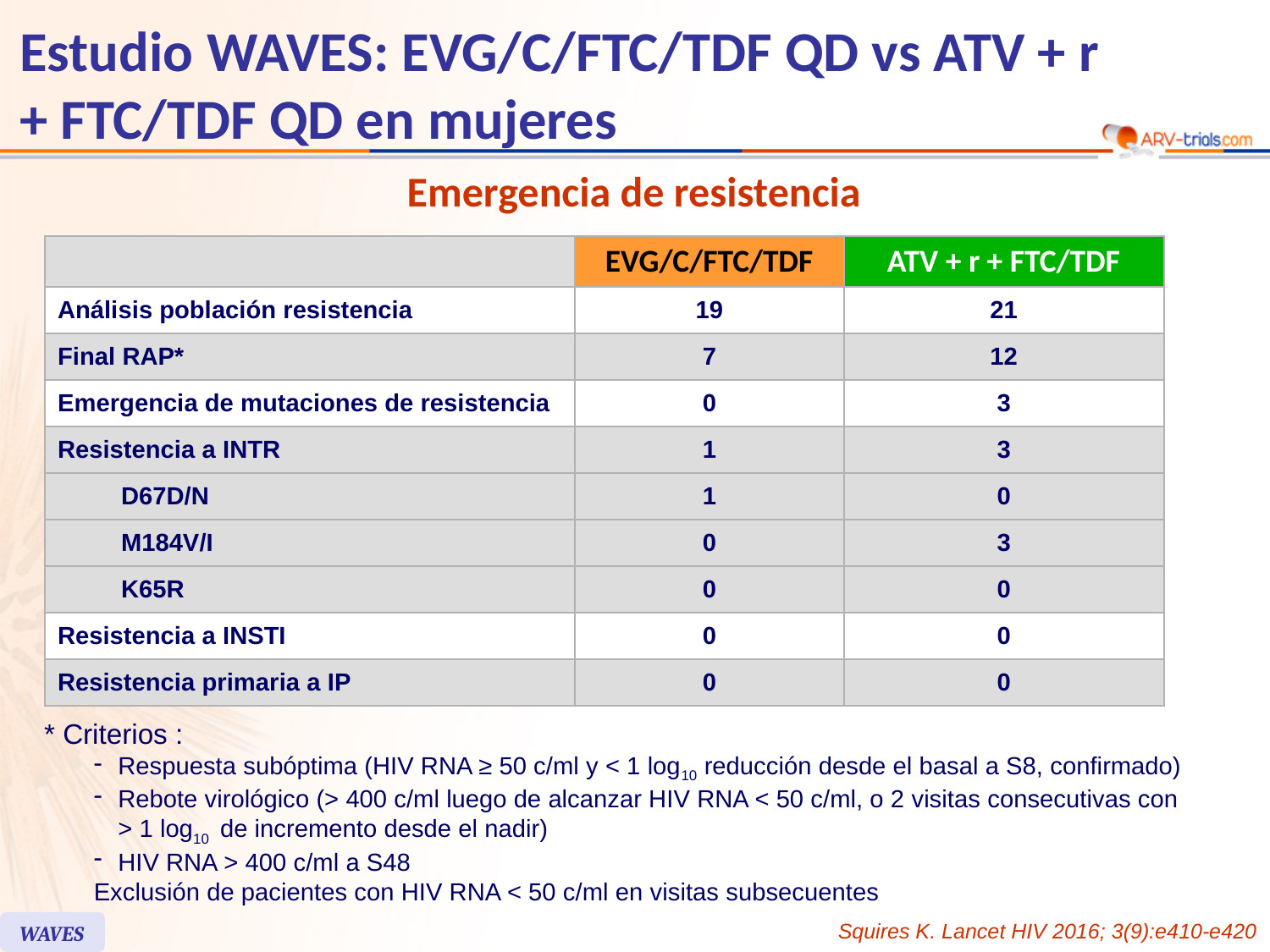

# Estudio WAVES: EVG/C/FTC/TDF QD vs ATV + r + FTC/TDF QD en mujeres
Emergencia de resistencia
|  | EVG/C/FTC/TDF | ATV + r + FTC/TDF |
| --- | --- | --- |
| Análisis población resistencia | 19 | 21 |
| Final RAP\* | 7 | 12 |
| Emergencia de mutaciones de resistencia | 0 | 3 |
| Resistencia a INTR | 1 | 3 |
| D67D/N | 1 | 0 |
| M184V/I | 0 | 3 |
| K65R | 0 | 0 |
| Resistencia a INSTI | 0 | 0 |
| Resistencia primaria a IP | 0 | 0 |
* Criterios :
Respuesta subóptima (HIV RNA ≥ 50 c/ml y < 1 log10 reducción desde el basal a S8, confirmado)
Rebote virológico (> 400 c/ml luego de alcanzar HIV RNA < 50 c/ml, o 2 visitas consecutivas con
> 1 log10  de incremento desde el nadir)
HIV RNA > 400 c/ml a S48
Exclusión de pacientes con HIV RNA < 50 c/ml en visitas subsecuentes
Squires K. Lancet HIV 2016; 3(9):e410-e420

WAVES